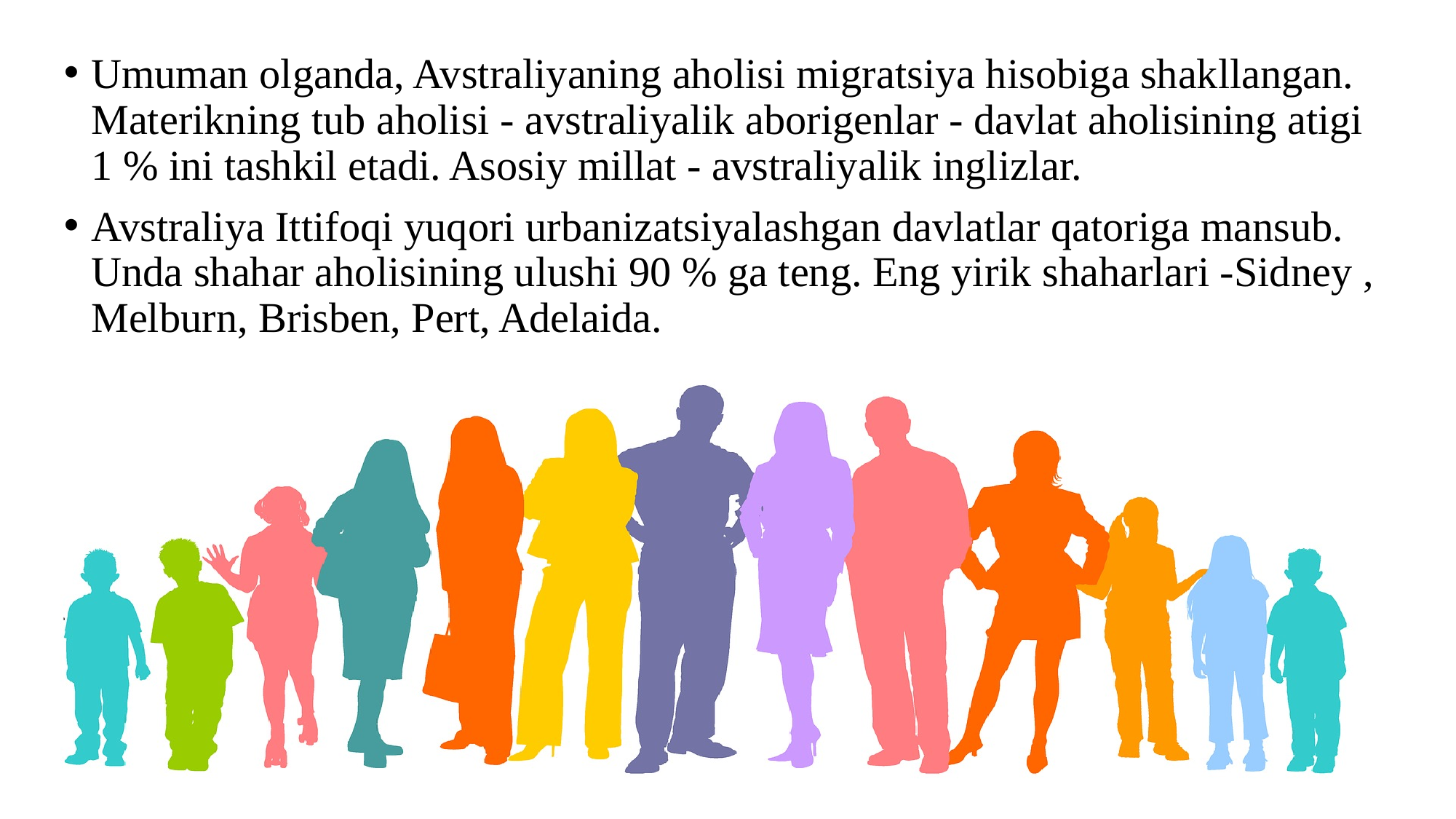

Umuman olganda, Avstraliyaning aholisi migratsiya hisobiga shakllangan. Materikning tub aholisi - avstraliyalik aborigenlar - davlat aholisining atigi 1 % ini tashkil etadi. Asosiy millat - avstraliyalik inglizlar.
Avstraliya Ittifoqi yuqori urbanizatsiyalashgan davlatlar qatoriga mansub. Unda shahar aholisining ulushi 90 % ga teng. Eng yirik shaharlari -Sidney , Melburn, Brisben, Pert, Adelaida.